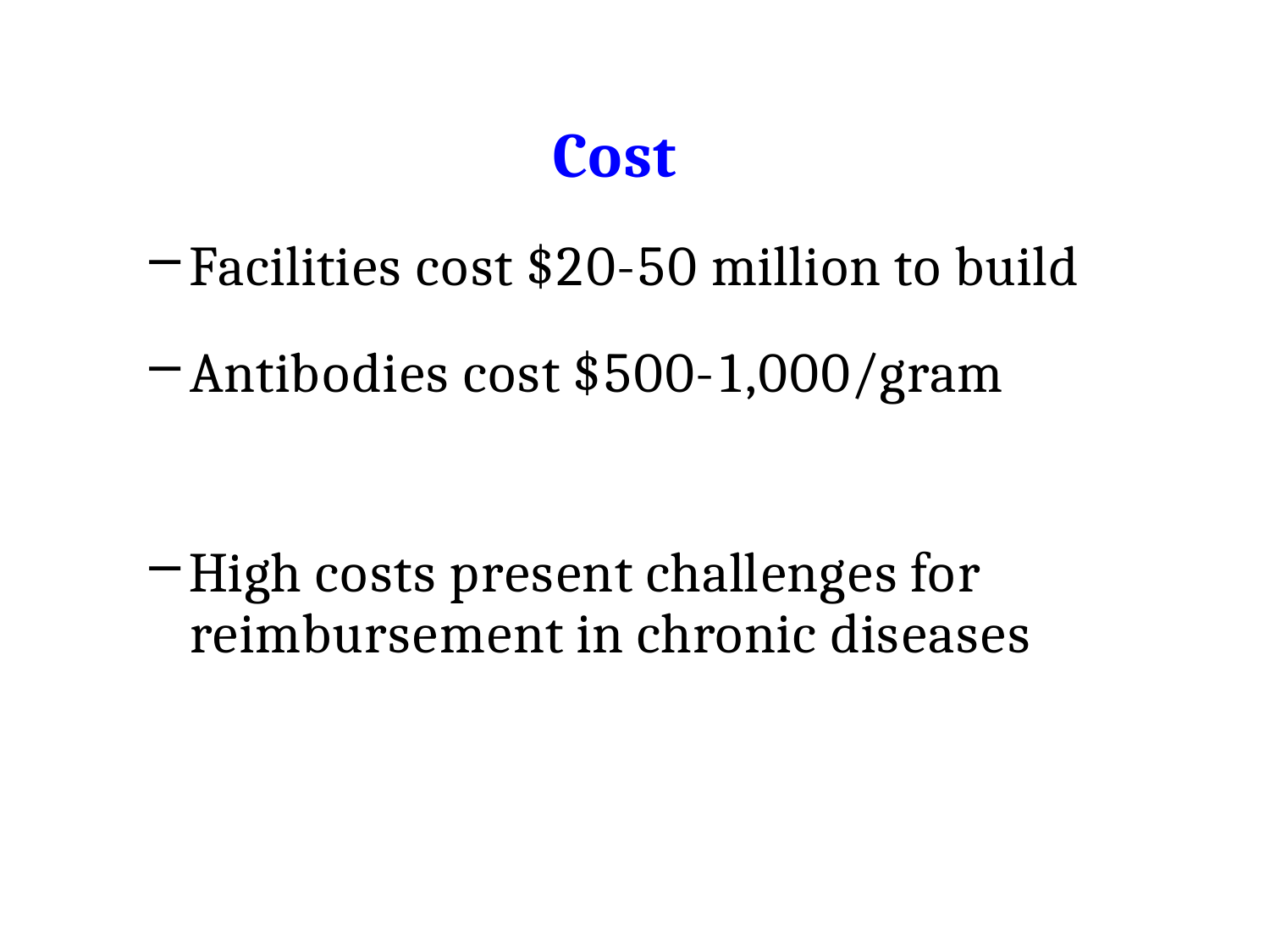

Cost
Facilities cost $20-50 million to build
Antibodies cost $500-1,000/gram

High costs present challenges for reimbursement in chronic diseases